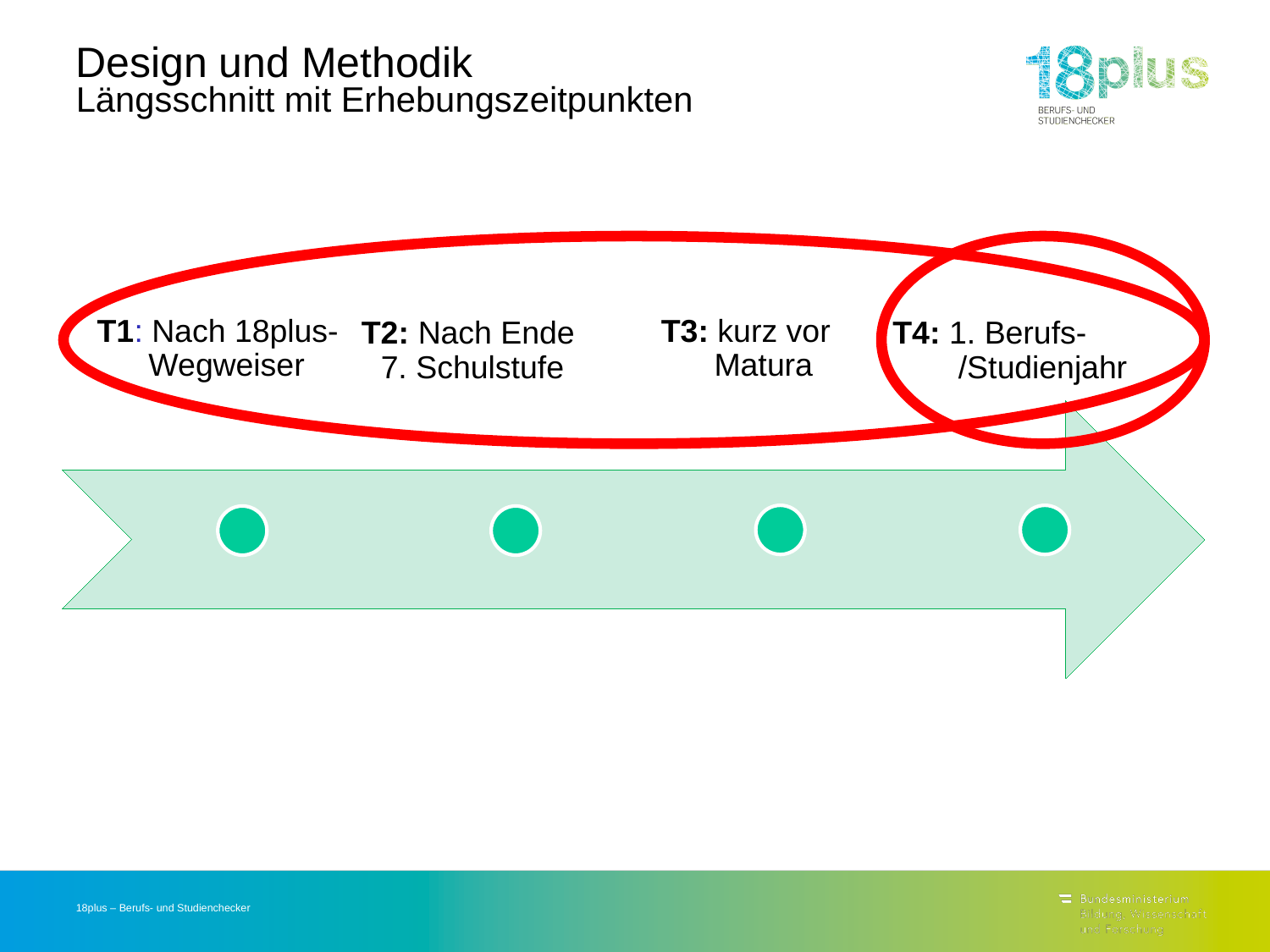

# Design und Methodik Längsschnitt mit Erhebungszeitpunkten

T3: kurz vor
    Matura
T1: Nach 18plus-
  Wegweiser
T2: Nach Ende
7. Schulstufe
T4: 1. Berufs-
            /Studienjahr

18plus – Berufs- und Studienchecker